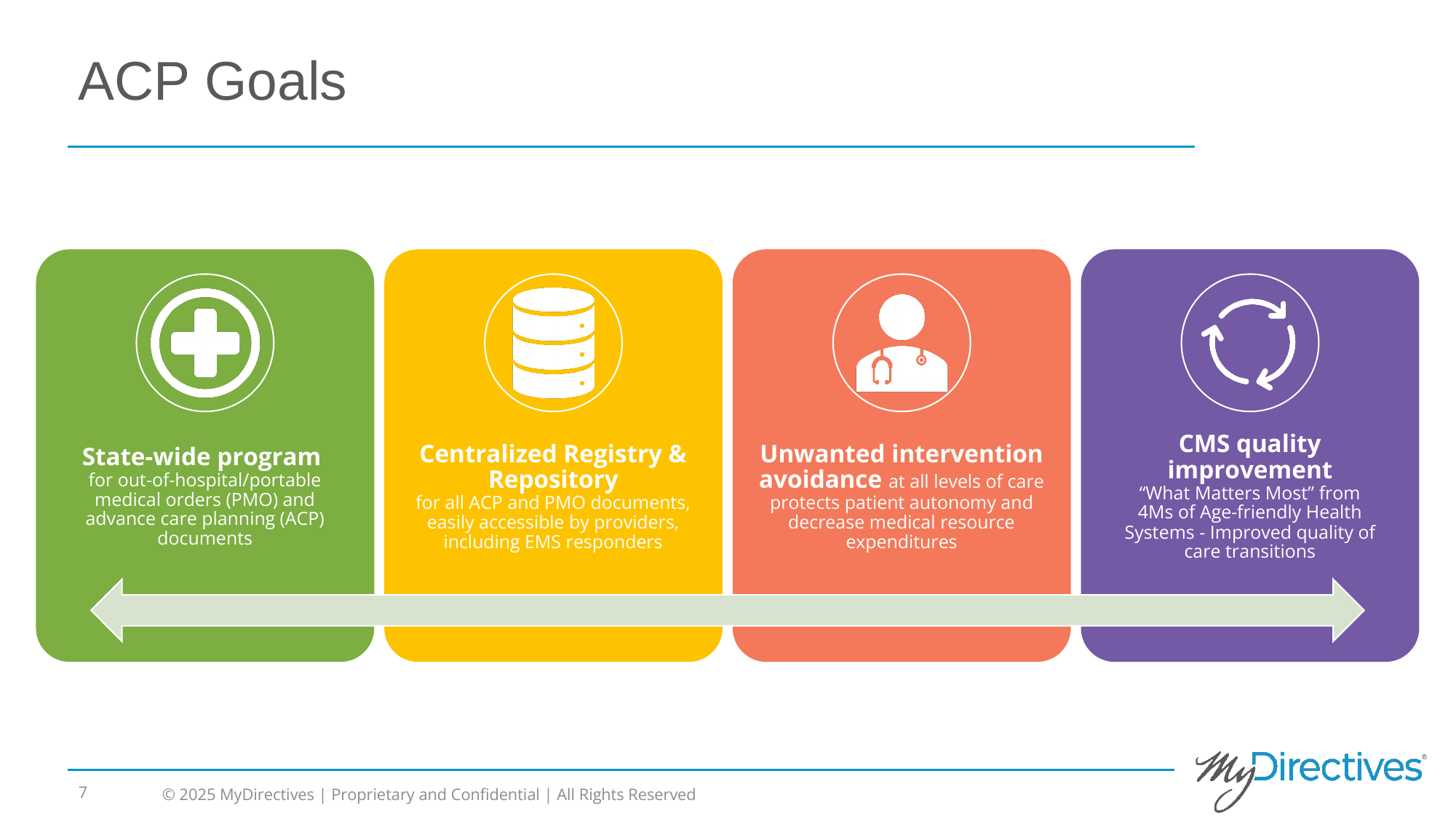

# ACP Goals
State-wide program
for out-of-hospital/portable medical orders (PMO) and advance care planning (ACP) documents
Centralized Registry & Repository
for all ACP and PMO documents, easily accessible by providers, including EMS responders
Unwanted intervention avoidance at all levels of care protects patient autonomy and decrease medical resource expenditures
CMS quality improvement
“What Matters Most” from
4Ms of Age-friendly Health Systems - Improved quality of care transitions
© 2025 MyDirectives | Proprietary and Confidential | All Rights Reserved
7